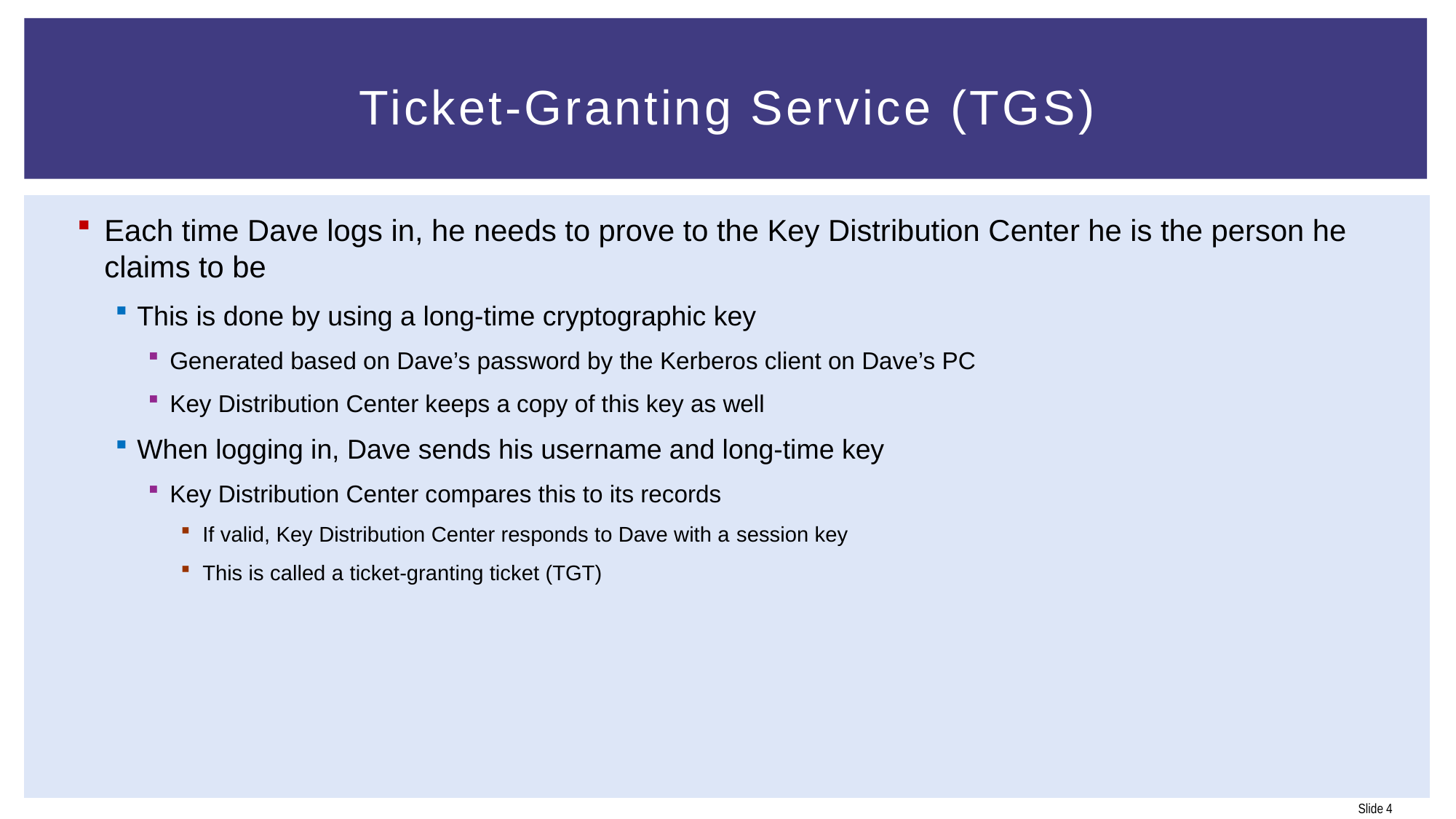

# Ticket-Granting Service (TGS)
Each time Dave logs in, he needs to prove to the Key Distribution Center he is the person he claims to be
This is done by using a long-time cryptographic key
Generated based on Dave’s password by the Kerberos client on Dave’s PC
Key Distribution Center keeps a copy of this key as well
When logging in, Dave sends his username and long-time key
Key Distribution Center compares this to its records
If valid, Key Distribution Center responds to Dave with a session key
This is called a ticket-granting ticket (TGT)